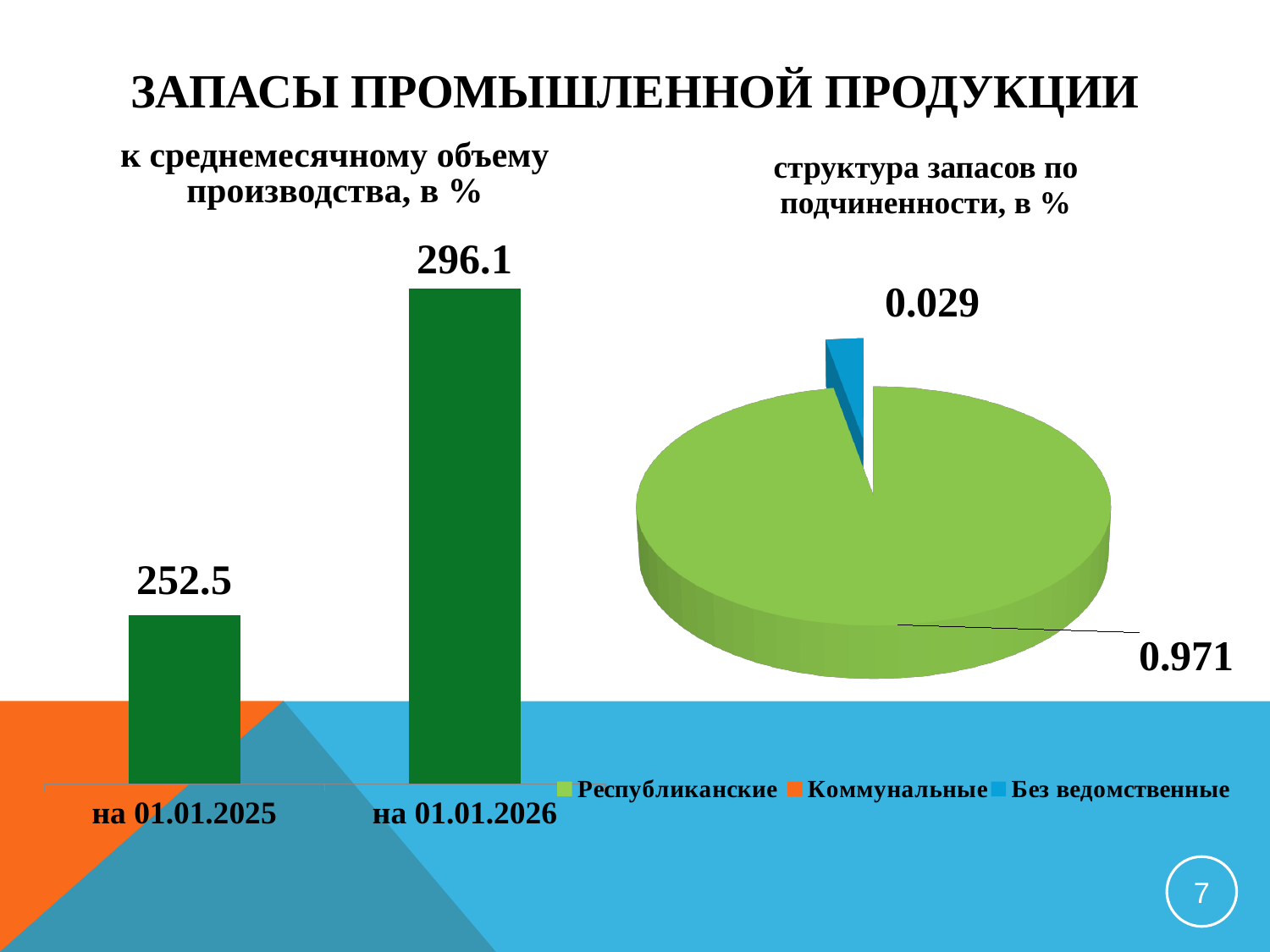

# ЗАПАСЫ ПРОМЫШЛЕННОЙ ПРОДУКЦИИ
структура запасов по подчиненности, в %

к среднемесячному объему производства, в %

### Chart

| Category | Столбец1 |
|---|---|
| на 01.01.2025 | 252.5 |
| на 01.01.2026 | 296.1 |

[unsupported chart]

7